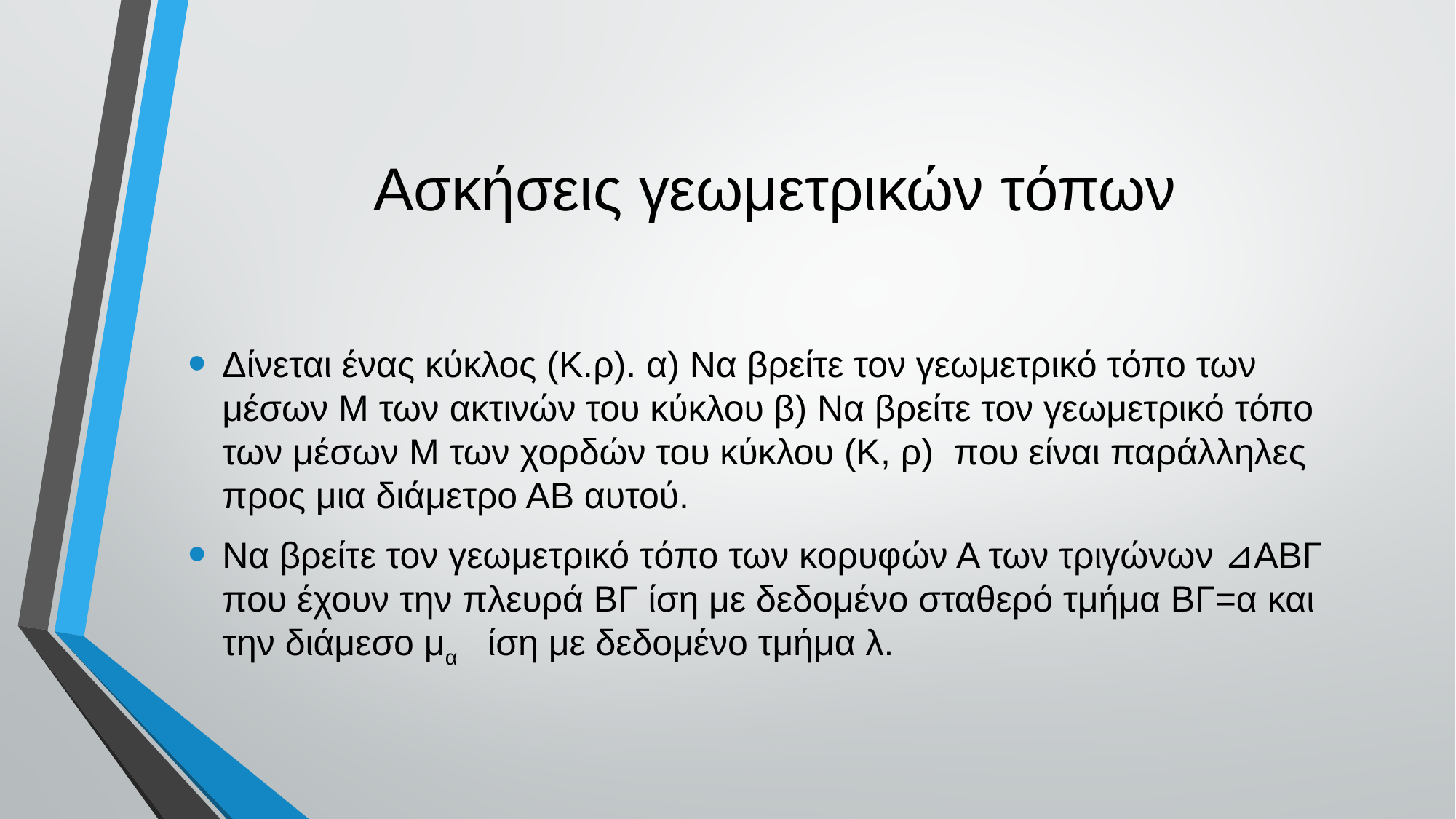

# Ασκήσεις γεωμετρικών τόπων
Δίνεται ένας κύκλος (Κ.ρ). α) Να βρείτε τον γεωμετρικό τόπο των μέσων Μ των ακτινών του κύκλου β) Να βρείτε τον γεωμετρικό τόπο των μέσων Μ των χορδών του κύκλου (Κ, ρ)  που είναι παράλληλες προς μια διάμετρο ΑΒ αυτού.
Να βρείτε τον γεωμετρικό τόπο των κορυφών Α των τριγώνων ⊿ΑΒΓ που έχουν την πλευρά ΒΓ ίση με δεδομένο σταθερό τμήμα ΒΓ=α και την διάμεσο μα   ίση με δεδομένο τμήμα λ.